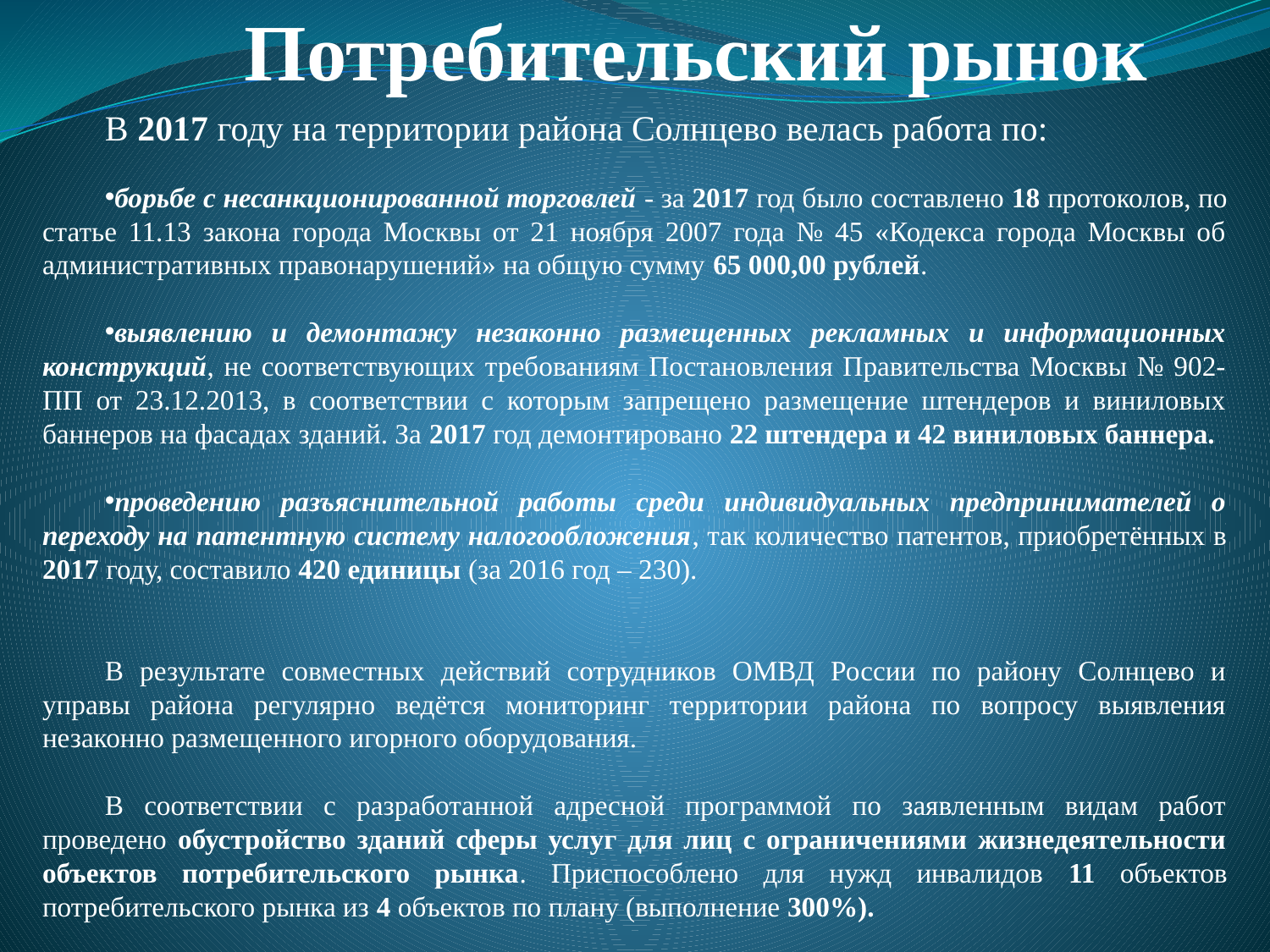

# Потребительский рынок
В 2017 году на территории района Солнцево велась работа по:

борьбе с несанкционированной торговлей - за 2017 год было составлено 18 протоколов, по статье 11.13 закона города Москвы от 21 ноября 2007 года № 45 «Кодекса города Москвы об административных правонарушений» на общую сумму 65 000,00 рублей.

выявлению и демонтажу незаконно размещенных рекламных и информационных конструкций, не соответствующих требованиям Постановления Правительства Москвы № 902-ПП от 23.12.2013, в соответствии с которым запрещено размещение штендеров и виниловых баннеров на фасадах зданий. За 2017 год демонтировано 22 штендера и 42 виниловых баннера.

проведению разъяснительной работы среди индивидуальных предпринимателей о переходу на патентную систему налогообложения, так количество патентов, приобретённых в 2017 году, составило 420 единицы (за 2016 год – 230).

В результате совместных действий сотрудников ОМВД России по району Солнцево и управы района регулярно ведётся мониторинг территории района по вопросу выявления незаконно размещенного игорного оборудования.

В соответствии с разработанной адресной программой по заявленным видам работ проведено обустройство зданий сферы услуг для лиц с ограничениями жизнедеятельности объектов потребительского рынка. Приспособлено для нужд инвалидов 11 объектов потребительского рынка из 4 объектов по плану (выполнение 300%).